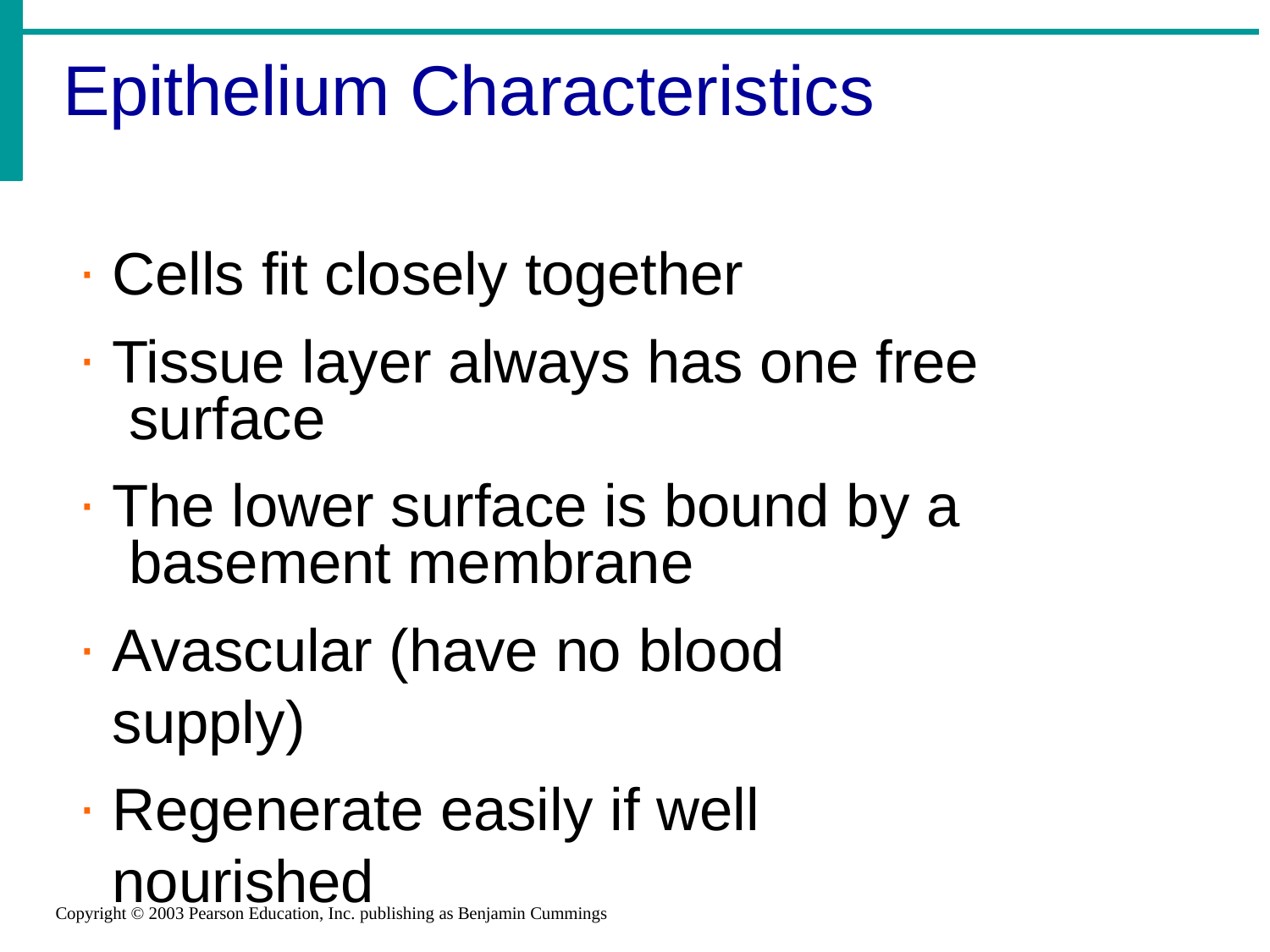

# Epithelium Characteristics
Cells fit closely together
Tissue layer always has one free  surface
The lower surface is bound by a  basement membrane
Avascular (have no blood supply)
Regenerate easily if well nourished
Copyright © 2003 Pearson Education, Inc. publishing as Benjamin Cummings